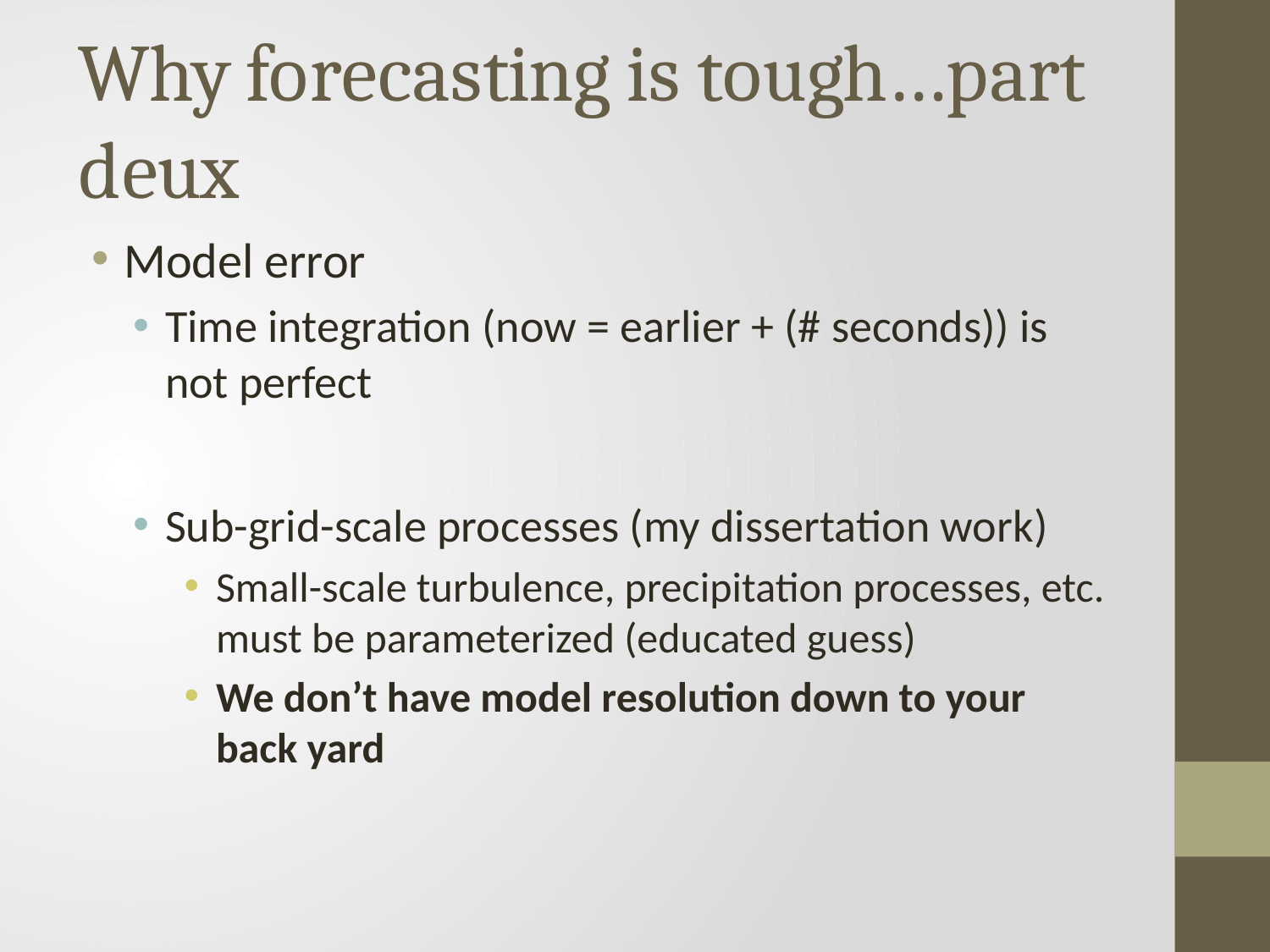

# Why forecasting is tough…part deux
Model error
Time integration (now = earlier + (# seconds)) is not perfect

Sub-grid-scale processes (my dissertation work)
Small-scale turbulence, precipitation processes, etc. must be parameterized (educated guess)
We don’t have model resolution down to your back yard